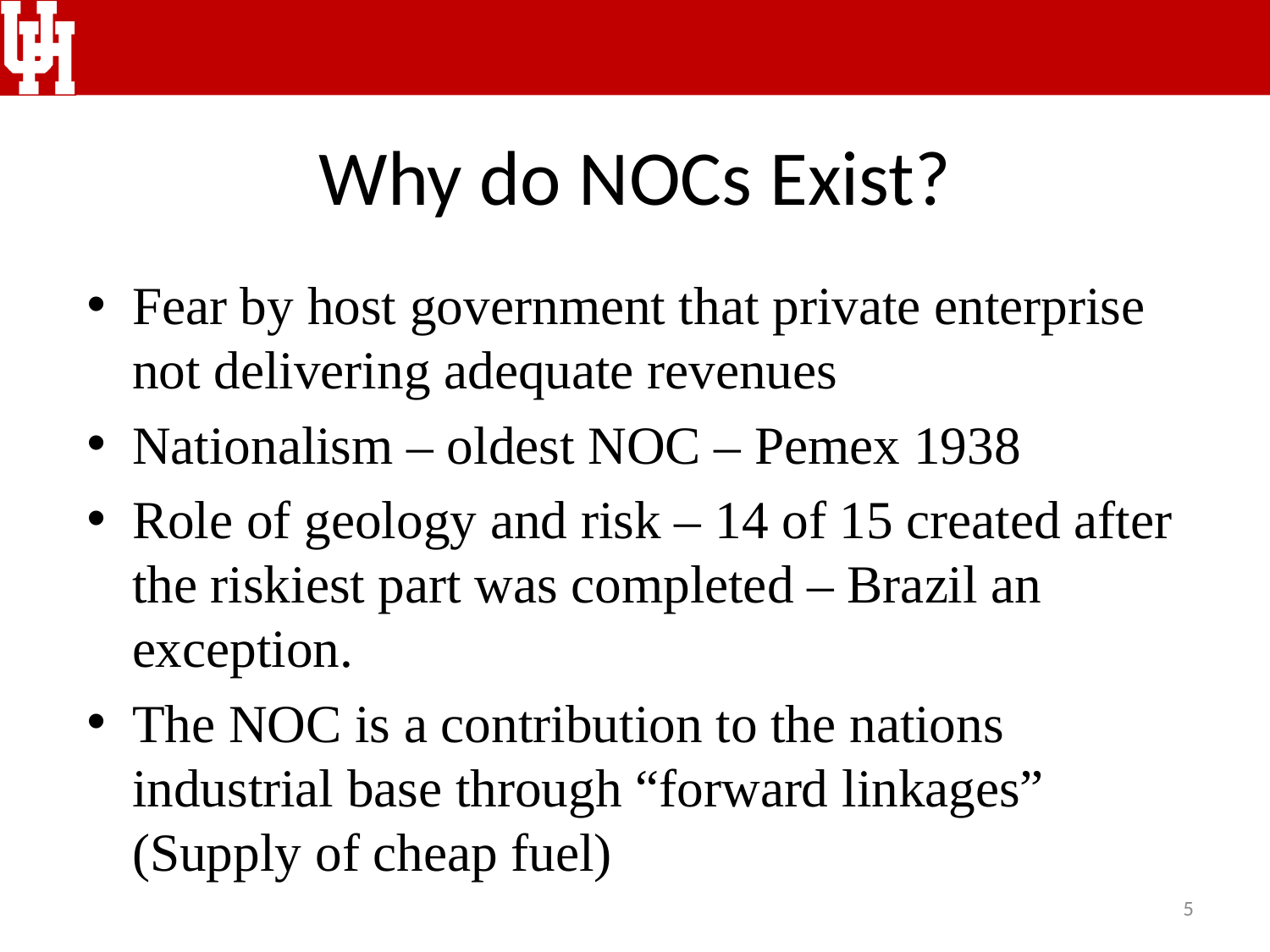

# Why do NOCs Exist?
Fear by host government that private enterprise not delivering adequate revenues
Nationalism – oldest NOC – Pemex 1938
Role of geology and risk – 14 of 15 created after the riskiest part was completed – Brazil an exception.
The NOC is a contribution to the nations industrial base through “forward linkages” (Supply of cheap fuel)

5